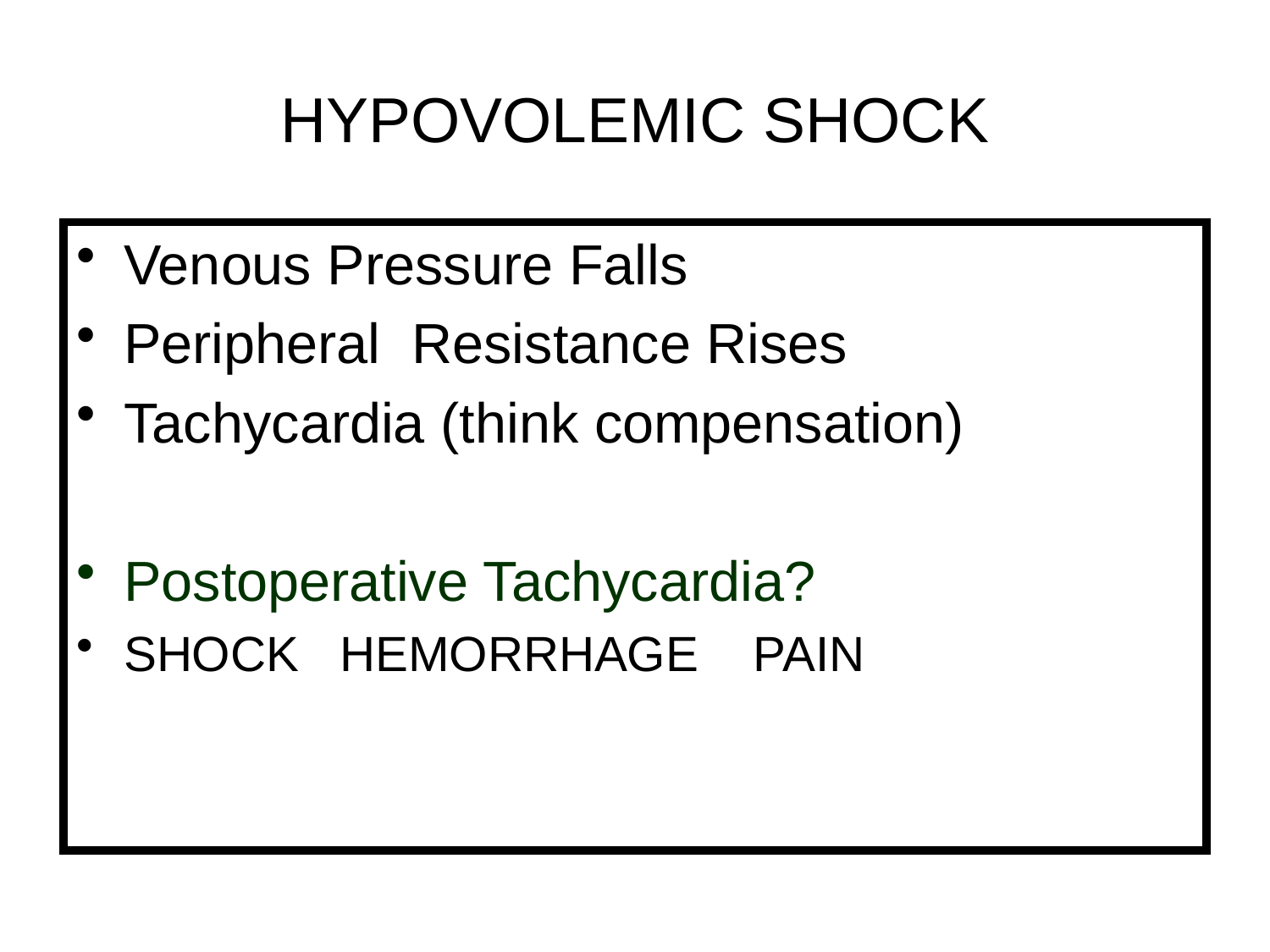

HYPOVOLEMIC SHOCK
Venous Pressure Falls
Peripheral  Resistance Rises
Tachycardia (think compensation)

Postoperative Tachycardia?
SHOCK   HEMORRHAGE    PAIN